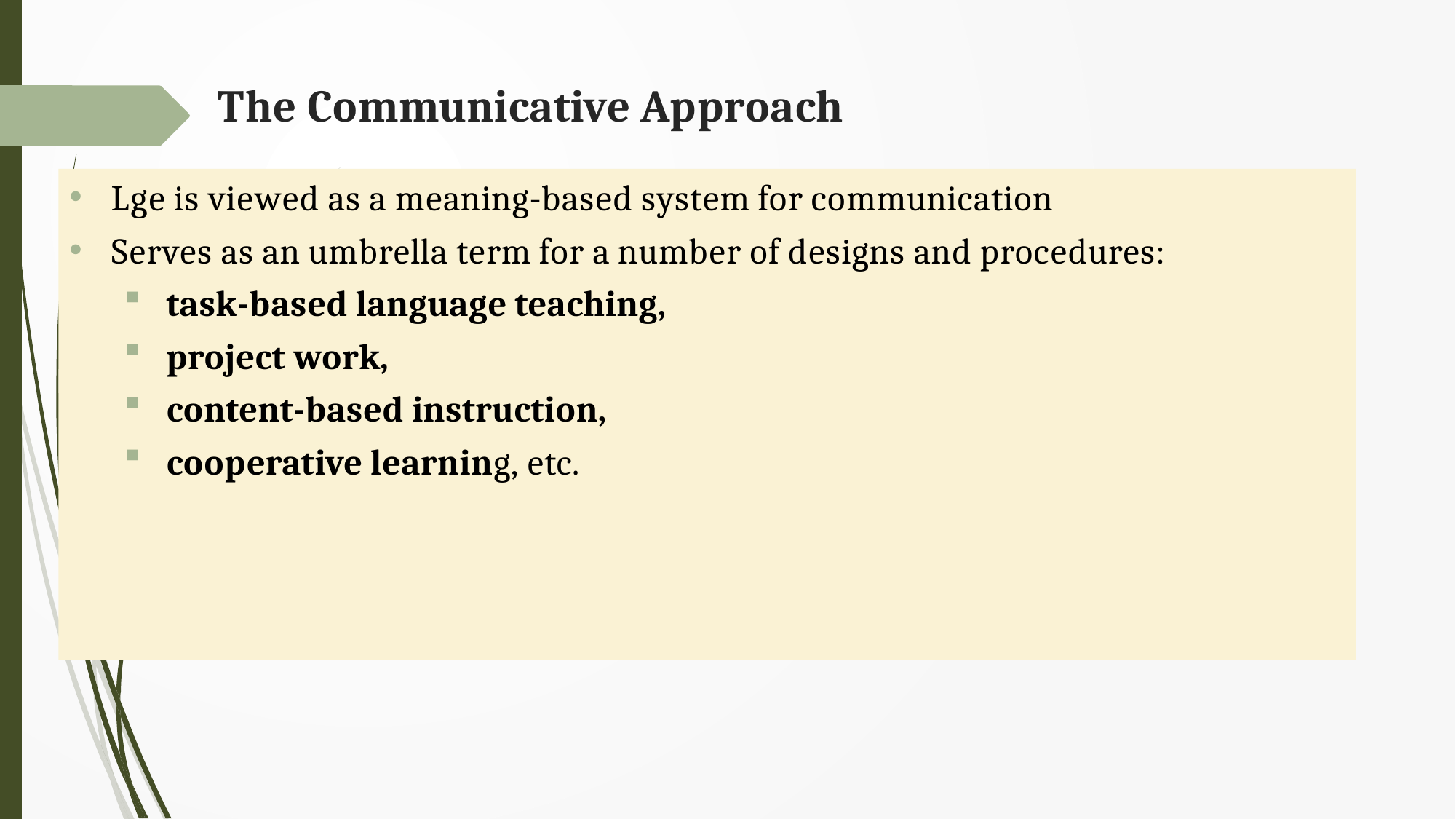

# The Communicative Approach
Lge is viewed as a meaning-based system for communication
Serves as an umbrella term for a number of designs and procedures:
 task-based language teaching,
 project work,
 content-based instruction,
 cooperative learning, etc.